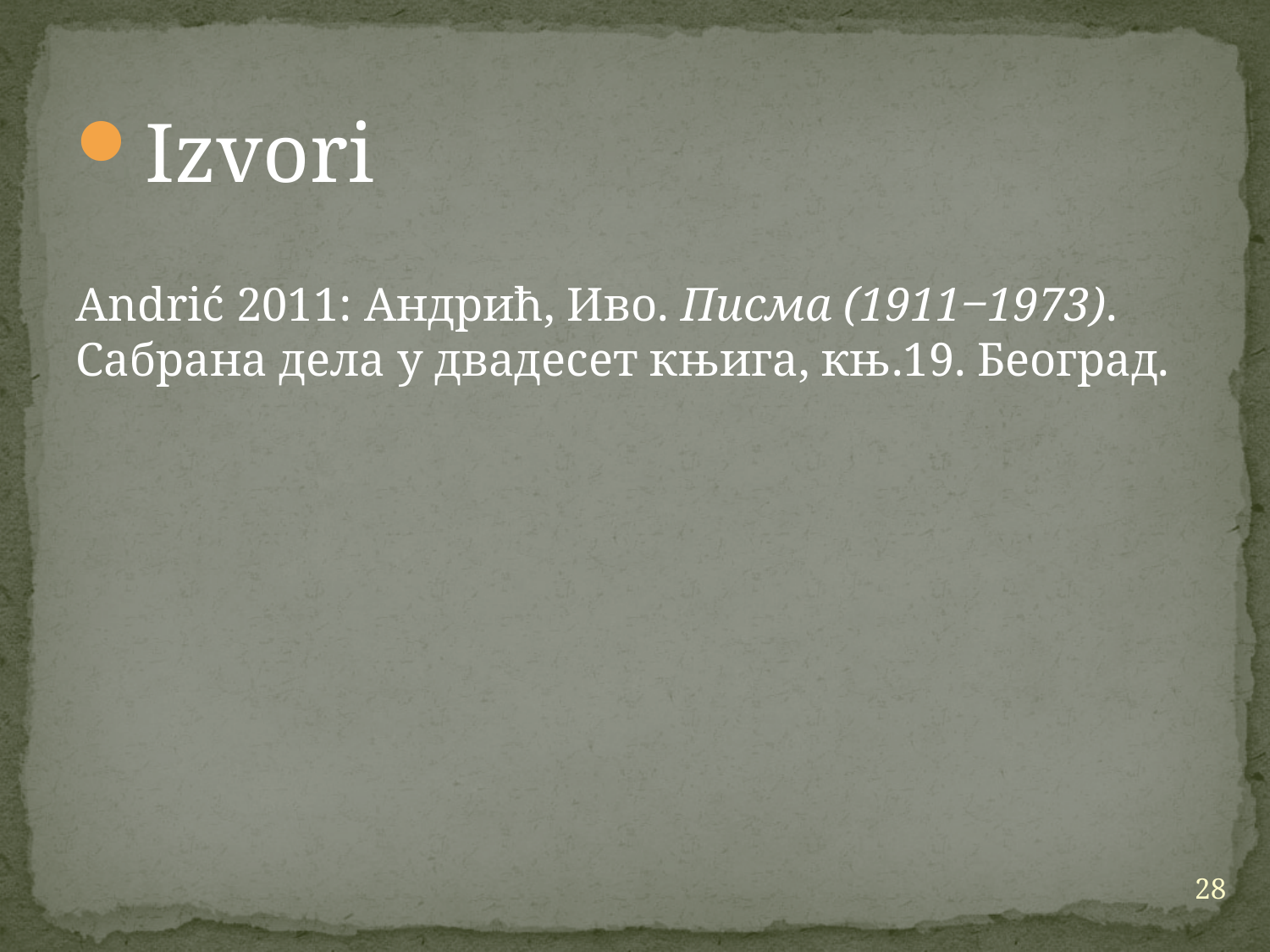

Izvori

Andrić 2011: Андрић, Иво. Писма (1911‒1973). Сабрана дела у двадесет књига, књ.19. Београд.

28